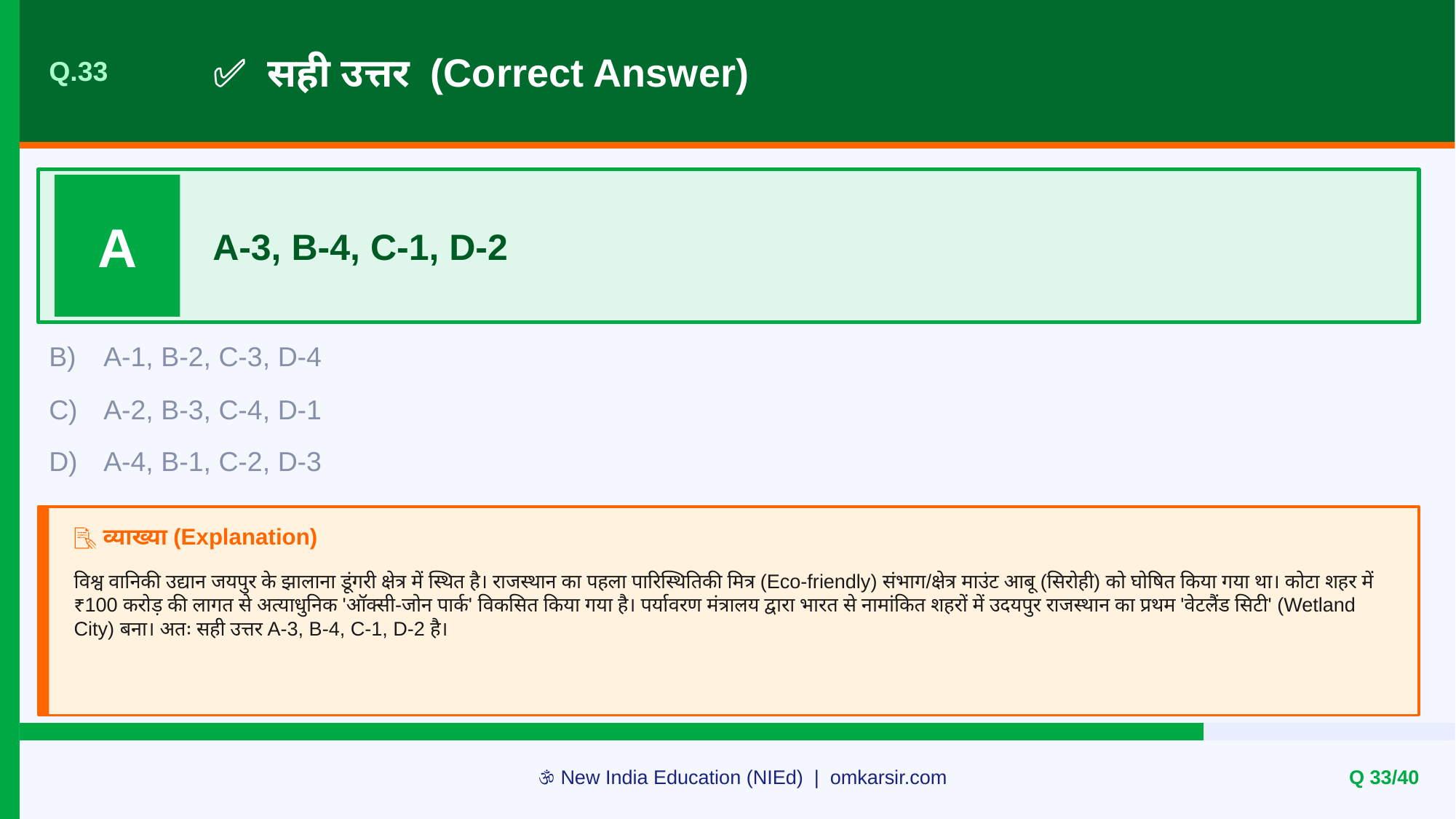

✅  सही उत्तर  (Correct Answer)
Q.33

A
A-3, B-4, C-1, D-2
B)
A-1, B-2, C-3, D-4
C)
A-2, B-3, C-4, D-1
D)
A-4, B-1, C-2, D-3

📝 व्याख्या (Explanation)
विश्व वानिकी उद्यान जयपुर के झालाना डूंगरी क्षेत्र में स्थित है। राजस्थान का पहला पारिस्थितिकी मित्र (Eco-friendly) संभाग/क्षेत्र माउंट आबू (सिरोही) को घोषित किया गया था। कोटा शहर में ₹100 करोड़ की लागत से अत्याधुनिक 'ऑक्सी-जोन पार्क' विकसित किया गया है। पर्यावरण मंत्रालय द्वारा भारत से नामांकित शहरों में उदयपुर राजस्थान का प्रथम 'वेटलैंड सिटी' (Wetland City) बना। अतः सही उत्तर A-3, B-4, C-1, D-2 है।

🕉️ New India Education (NIEd)  |  omkarsir.com
Q 33/40